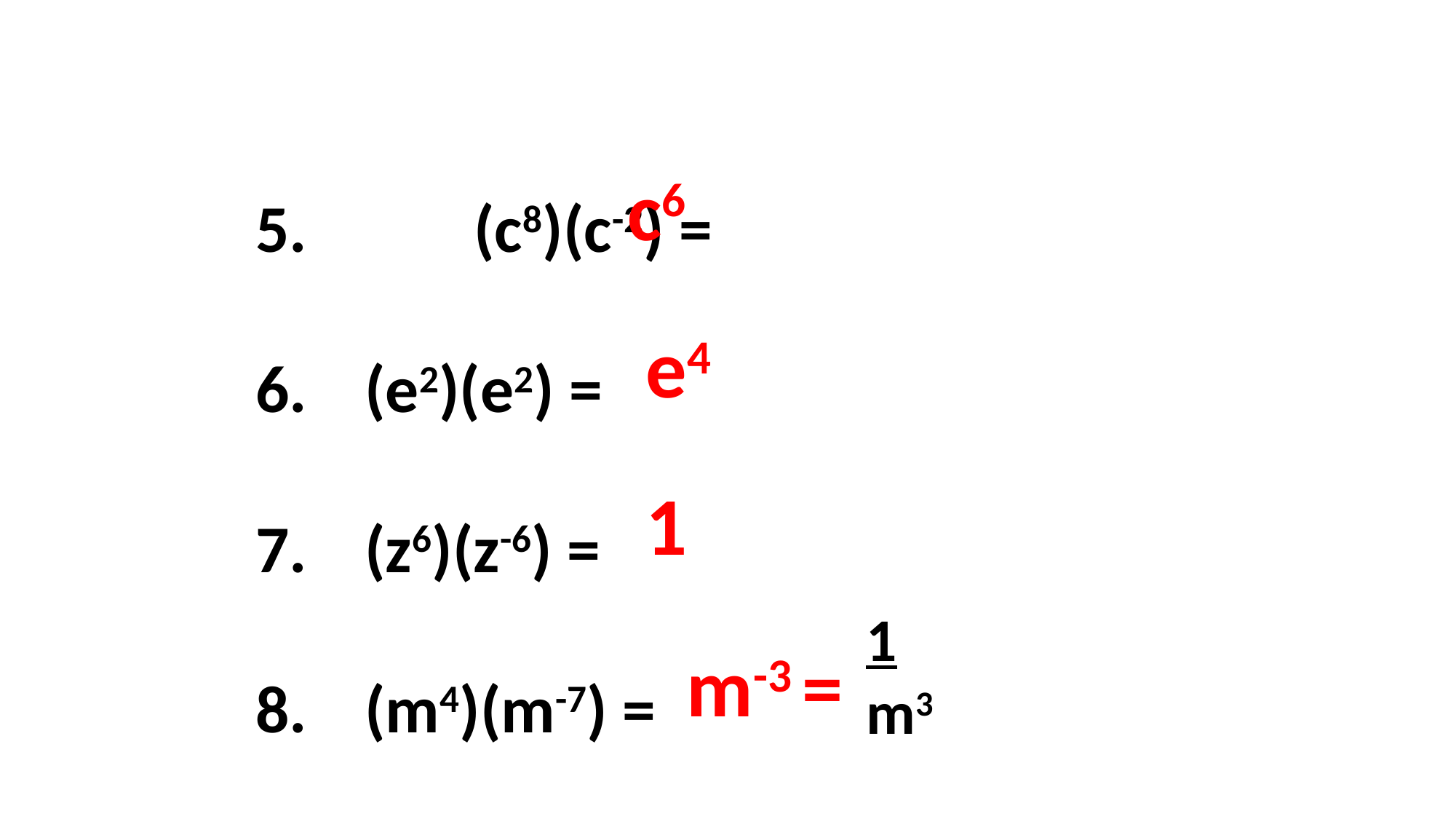

5.		(c8)(c-2) =
6. 	(e2)(e2) =
7. 	(z6)(z-6) =
8. 	(m4)(m-7) =
c6
e4
1
1
m3
m-3 =